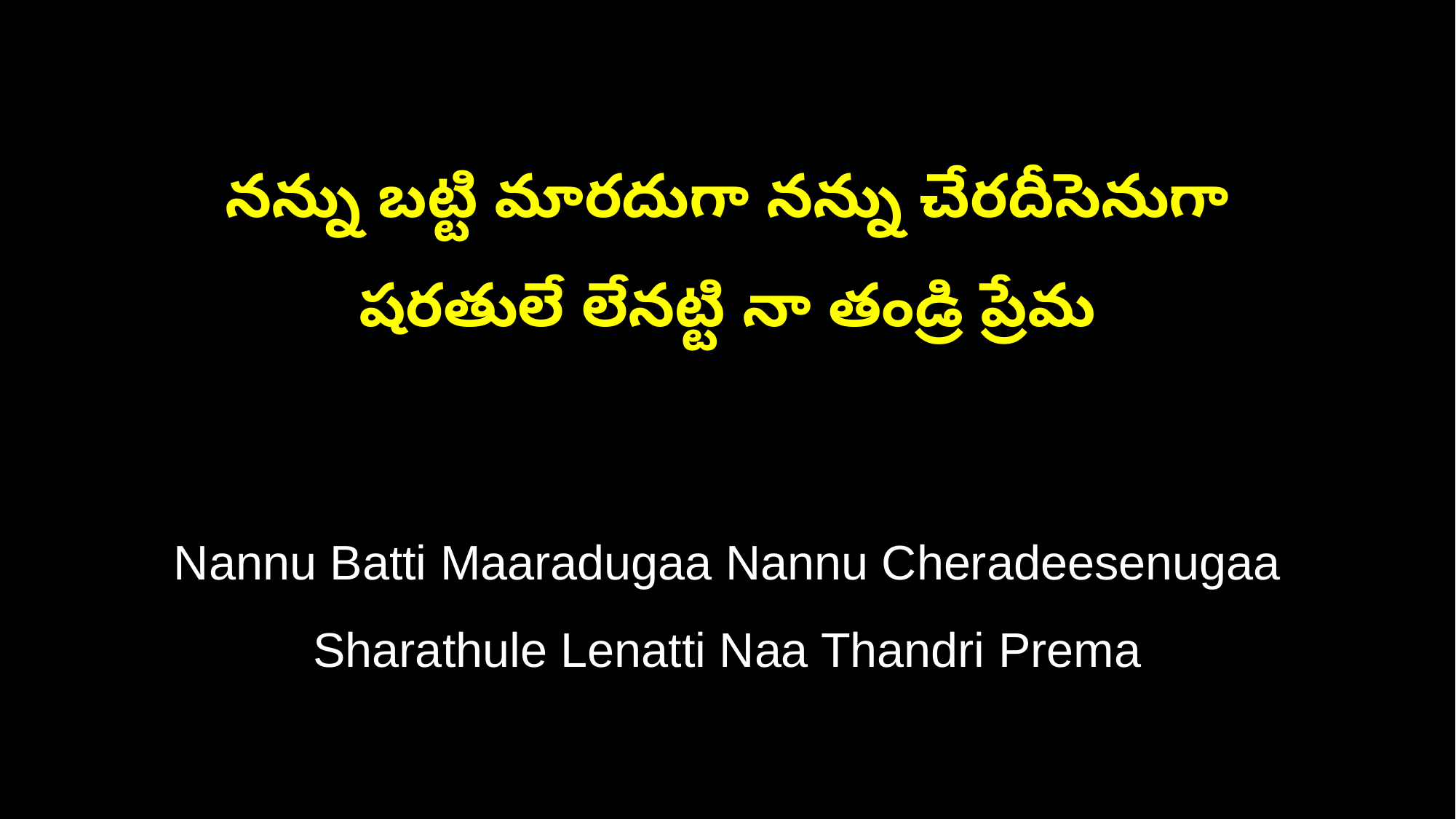

నన్ను బట్టి మారదుగా నన్ను చేరదీసెనుగా
షరతులే లేనట్టి నా తండ్రి ప్రేమ
Nannu Batti Maaradugaa Nannu Cheradeesenugaa
Sharathule Lenatti Naa Thandri Prema